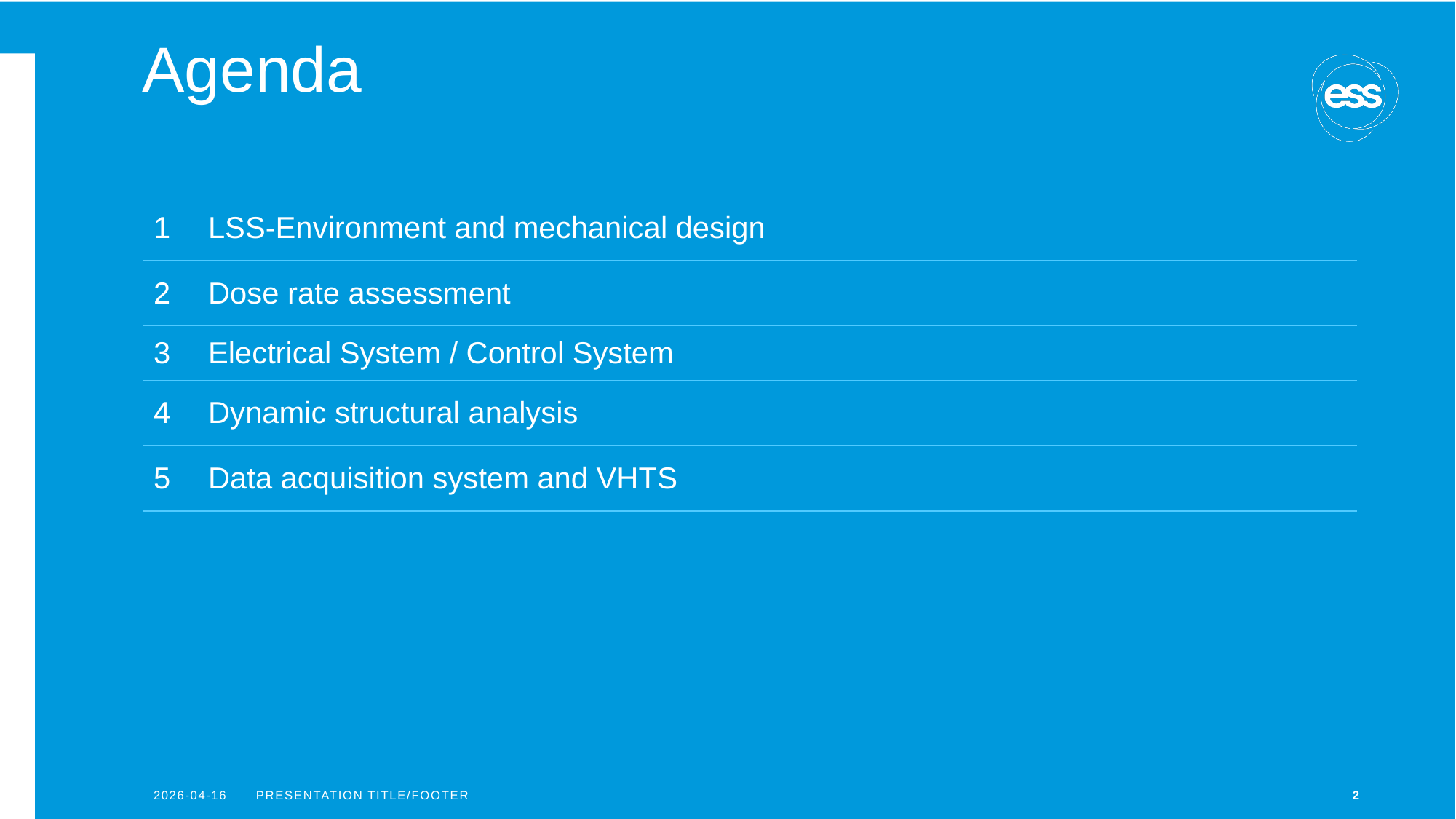

# Agenda
| LSS-Environment and mechanical design |
| --- |
| Dose rate assessment |
| Electrical System / Control System |
| Dynamic structural analysis |
| Data acquisition system and VHTS |
2026-04-16
PRESENTATION TITLE/FOOTER
2